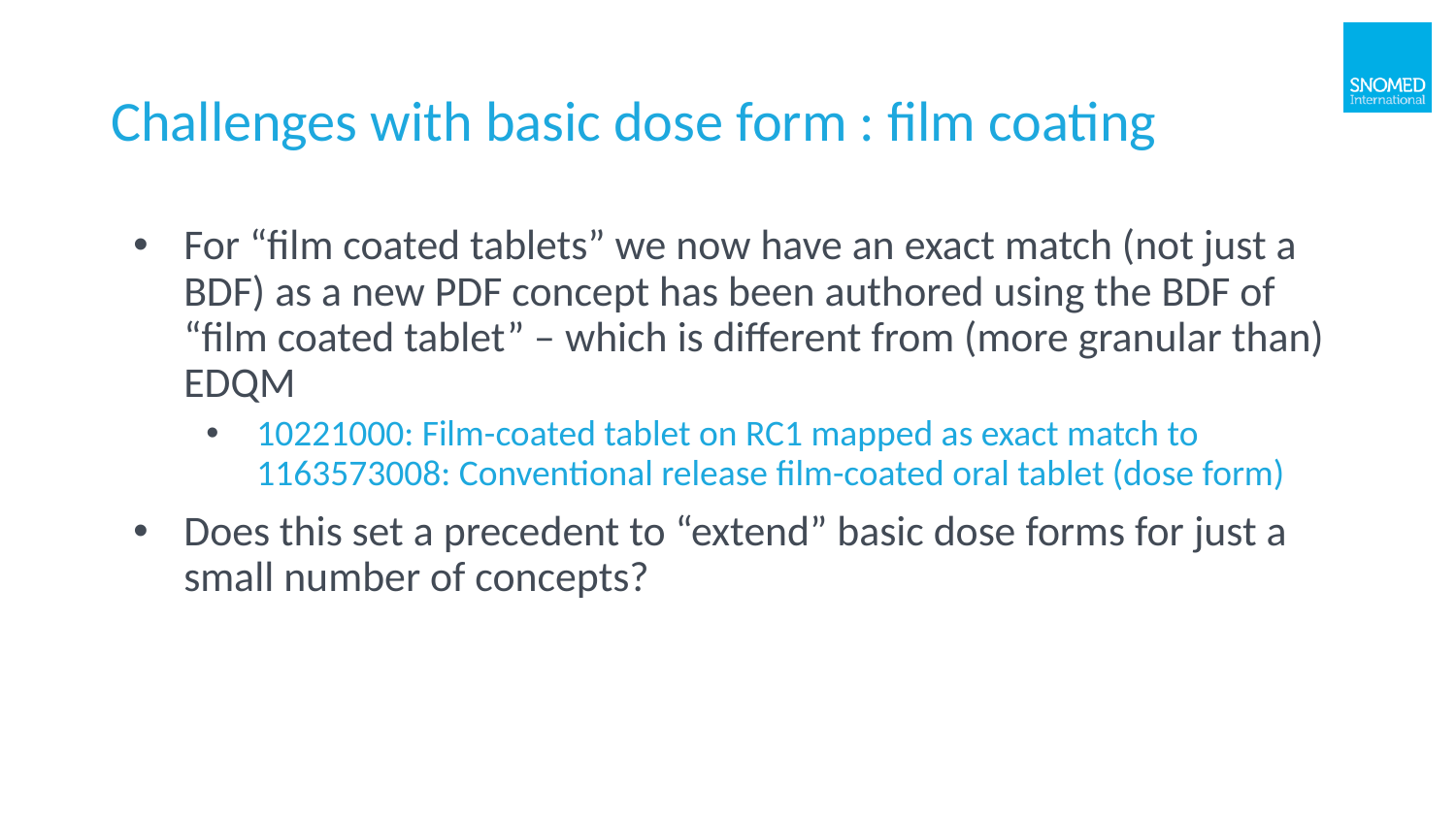

# Challenges with basic dose form : film coating
For “film coated tablets” we now have an exact match (not just a BDF) as a new PDF concept has been authored using the BDF of “film coated tablet” – which is different from (more granular than) EDQM
10221000: Film-coated tablet on RC1 mapped as exact match to 1163573008: Conventional release film-coated oral tablet (dose form)
Does this set a precedent to “extend” basic dose forms for just a small number of concepts?